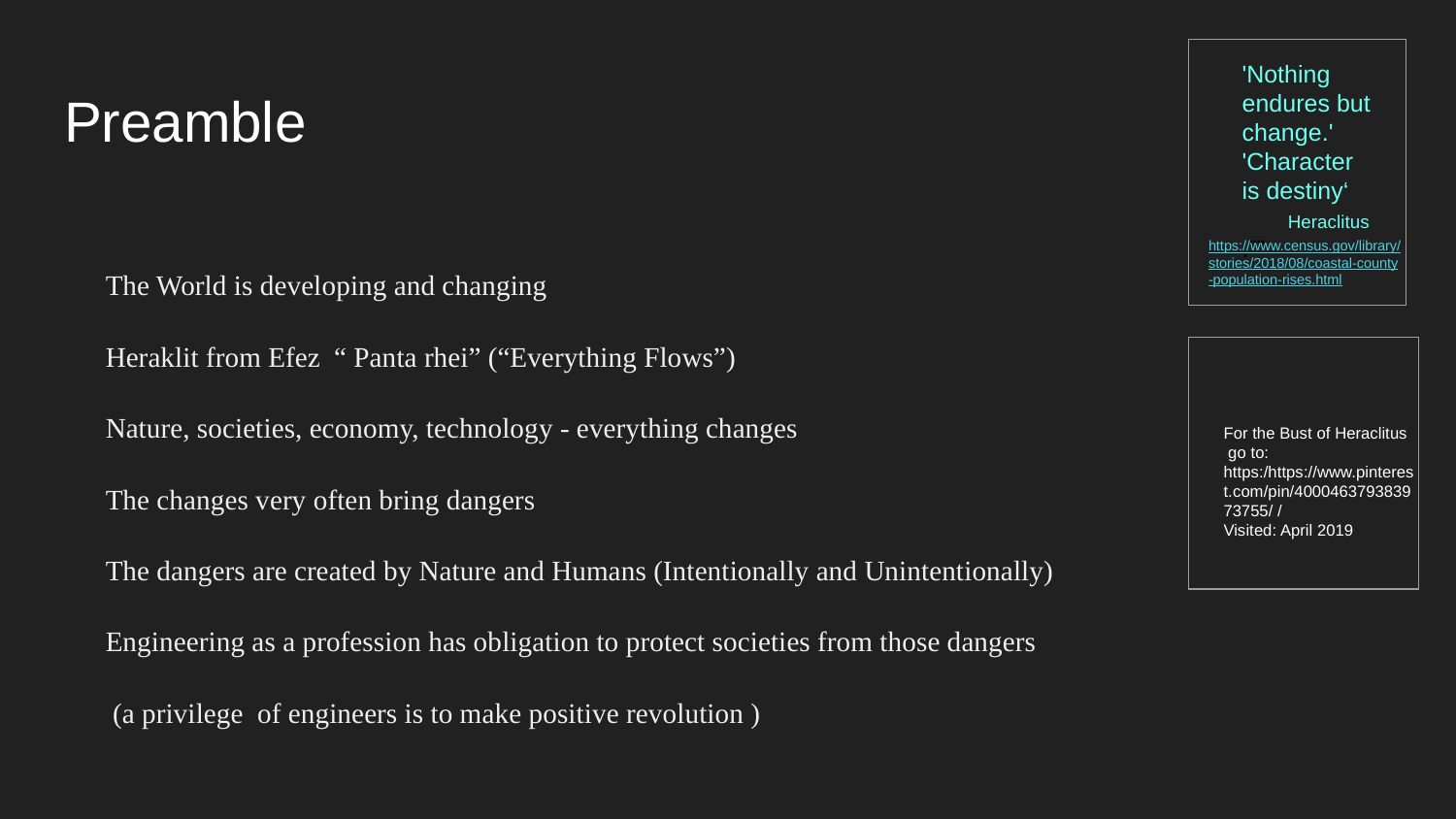

|  |
| --- |
'Nothing endures but change.'  'Character is destiny‘
         Heraclitus .””
# Preamble
https://www.census.gov/library/stories/2018/08/coastal-county-population-rises.html

The World is developing and changing
Heraklit from Efez  “ Panta rhei” (“Everything Flows”)
Nature, societies, economy, technology - everything changes
The changes very often bring dangers
The dangers are created by Nature and Humans (Intentionally and Unintentionally)
Engineering as a profession has obligation to protect societies from those dangers
 (a privilege  of engineers is to make positive revolution )
|  |
| --- |
For the Bust of Heraclitus   go to: https:/https://www.pinterest.com/pin/400046379383973755/ /
Visited: April 2019